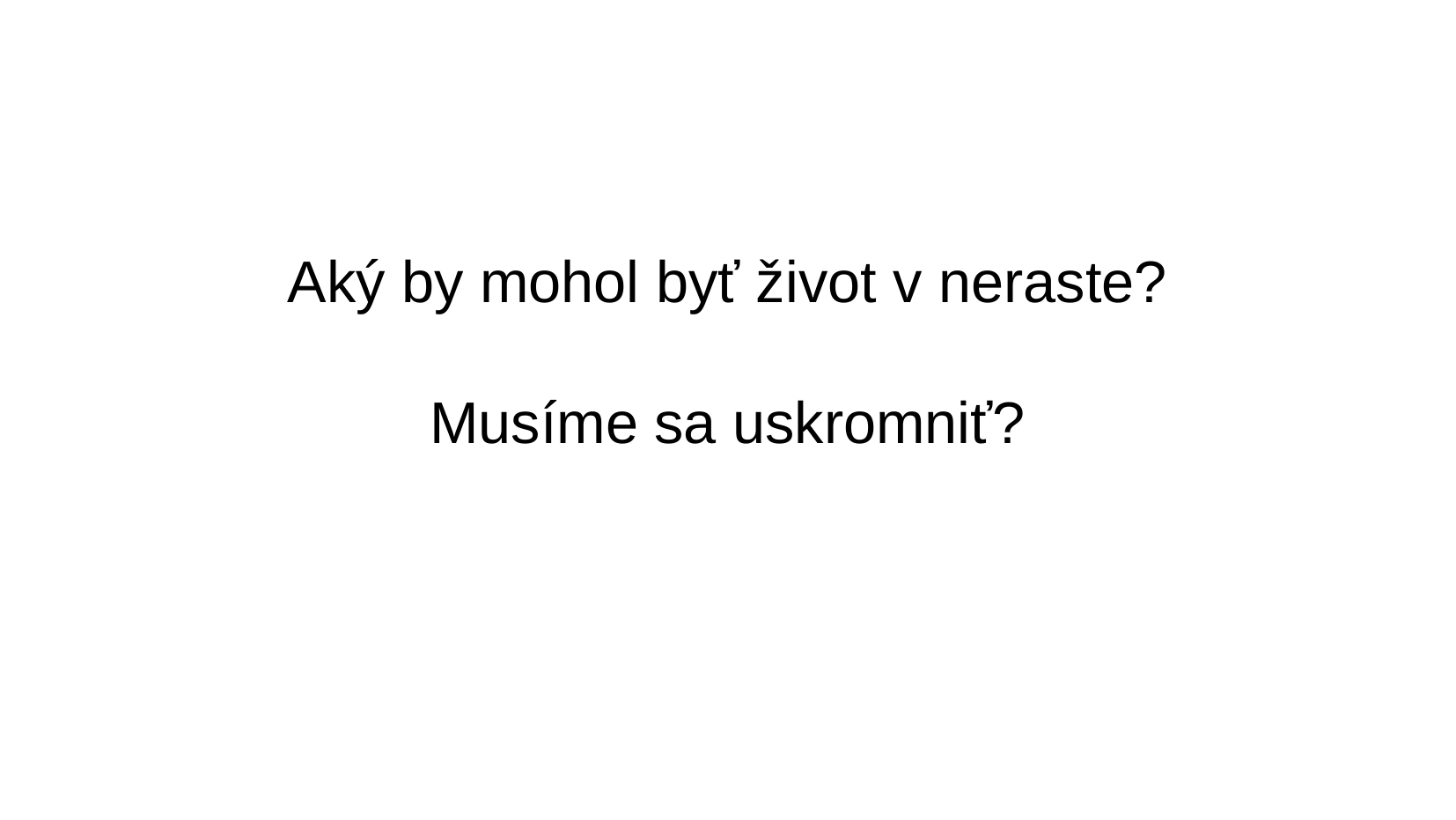

Aký by mohol byť život v neraste?

Musíme sa uskromniť?